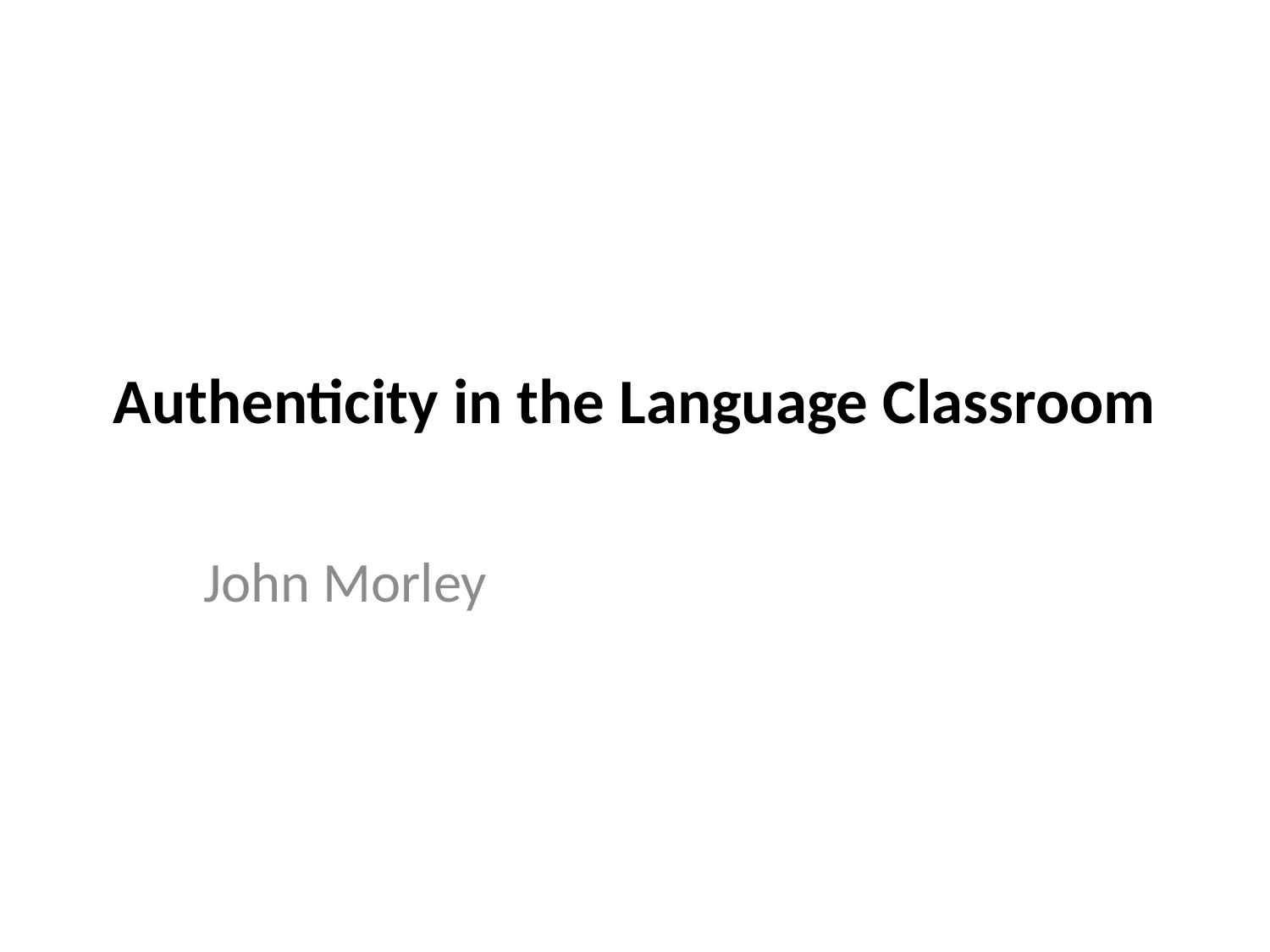

# Authenticity in the Language Classroom
John Morley